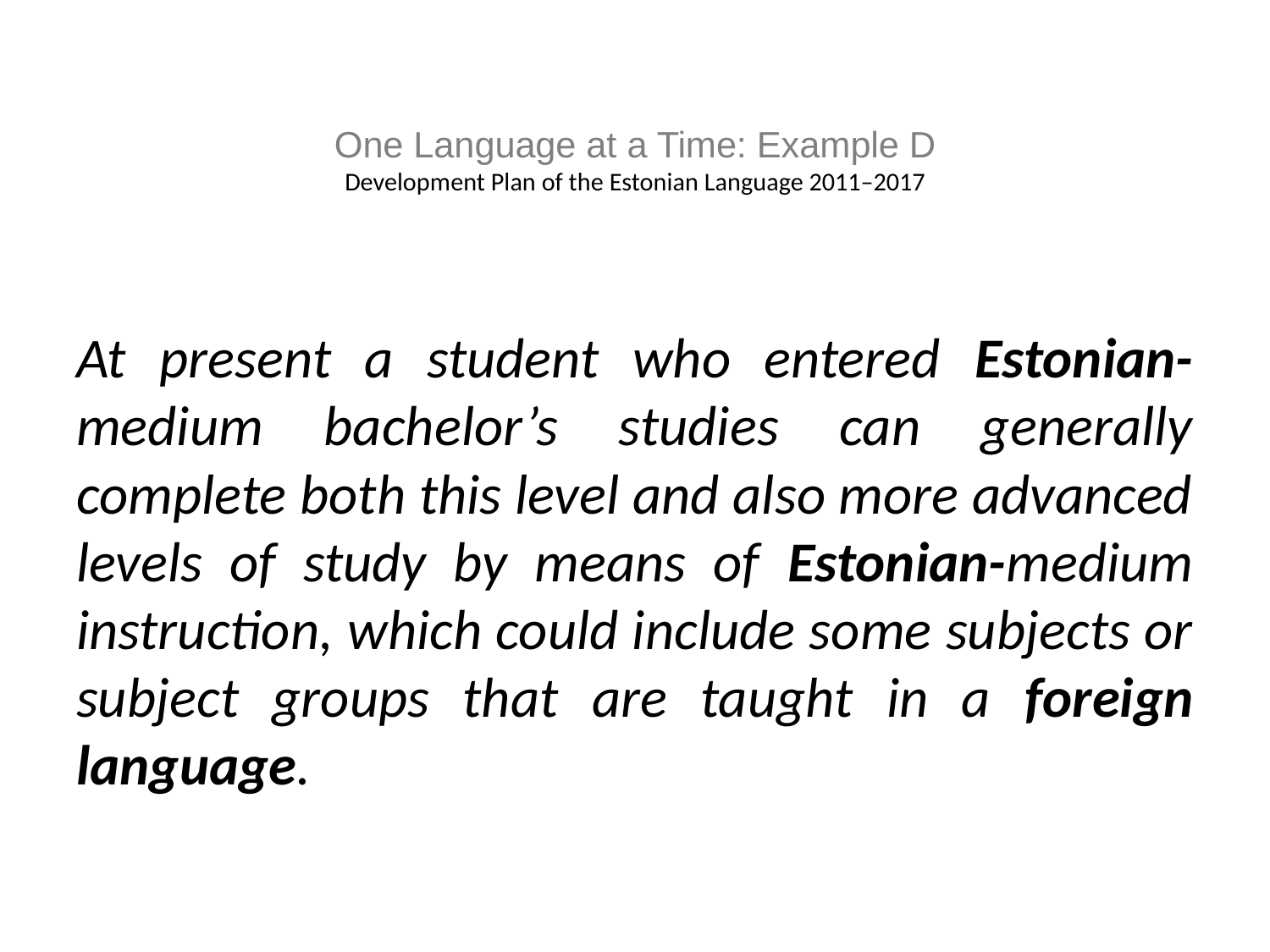

# One Language at a Time: Example D Development Plan of the Estonian Language 2011–2017

At present a student who entered Estonian-medium bachelor’s studies can generally complete both this level and also more advanced levels of study by means of Estonian-medium instruction, which could include some subjects or subject groups that are taught in a foreign language.